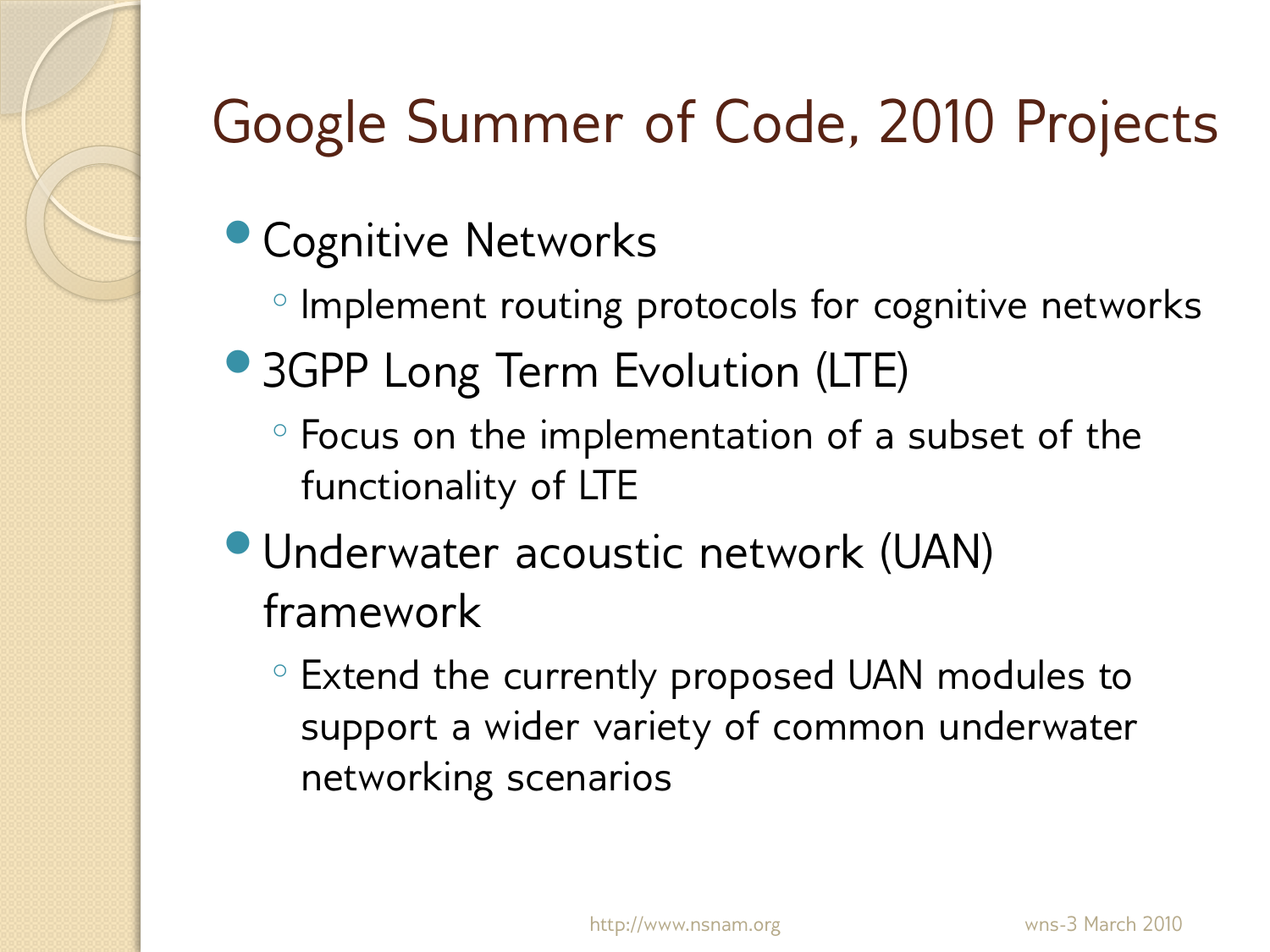

# Google Summer of Code, 2010 Projects
Cognitive Networks
Implement routing protocols for cognitive networks
3GPP Long Term Evolution (LTE)
Focus on the implementation of a subset of the functionality of LTE
Underwater acoustic network (UAN) framework
Extend the currently proposed UAN modules to support a wider variety of common underwater networking scenarios
wns-3 March 2010

http://www.nsnam.org